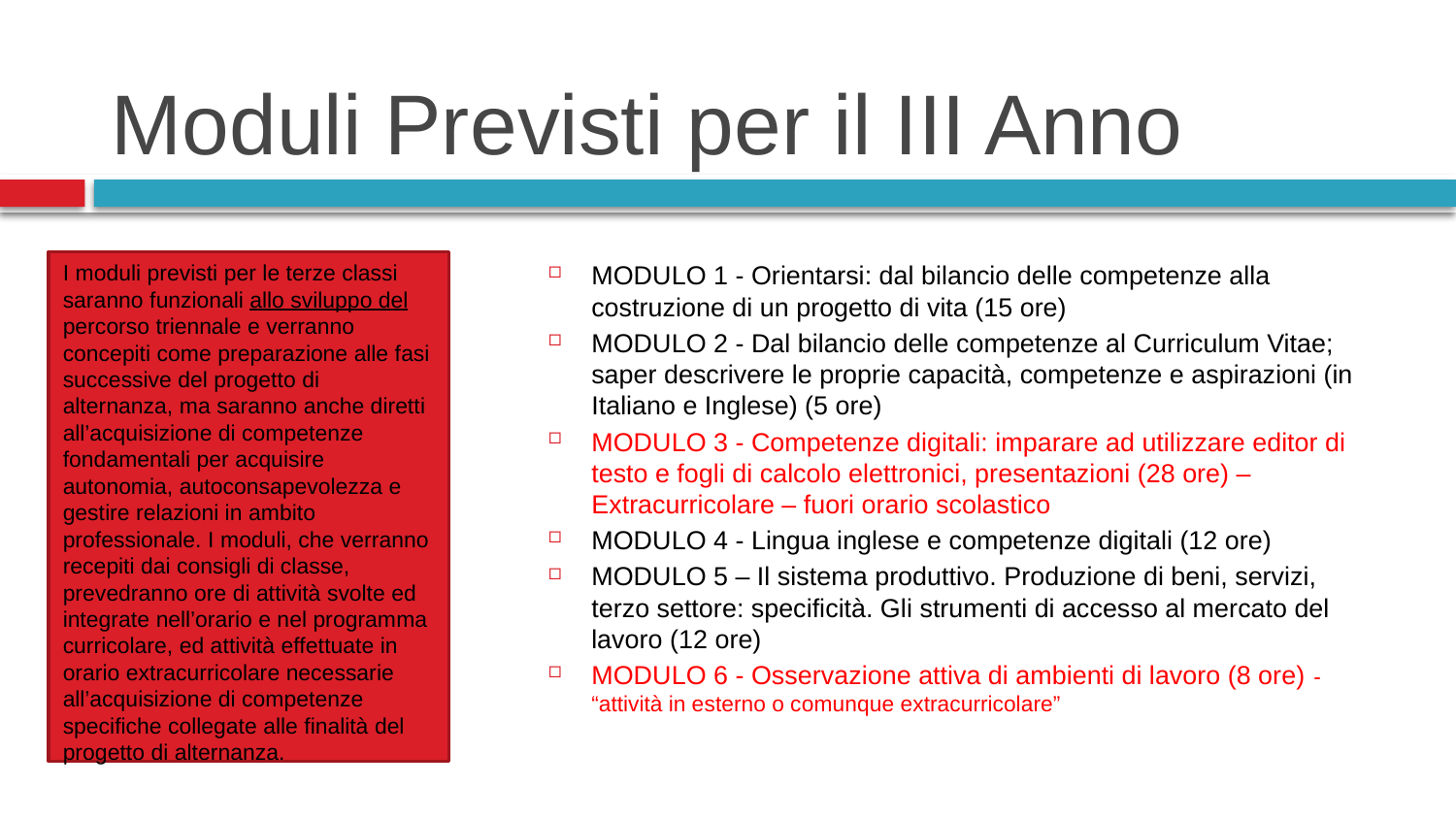

# Moduli Previsti per il III Anno
I moduli previsti per le terze classi  saranno funzionali allo sviluppo del percorso triennale e verranno concepiti come preparazione alle fasi successive del progetto di alternanza, ma saranno anche diretti all’acquisizione di competenze fondamentali per acquisire autonomia, autoconsapevolezza e gestire relazioni in ambito professionale. I moduli, che verranno recepiti dai consigli di classe, prevedranno ore di attività svolte ed integrate nell’orario e nel programma curricolare, ed attività effettuate in orario extracurricolare necessarie all’acquisizione di competenze specifiche collegate alle finalità del progetto di alternanza.
MODULO 1 - Orientarsi: dal bilancio delle competenze alla costruzione di un progetto di vita (15 ore)
MODULO 2 - Dal bilancio delle competenze al Curriculum Vitae; saper descrivere le proprie capacità, competenze e aspirazioni (in Italiano e Inglese) (5 ore)
MODULO 3 - Competenze digitali: imparare ad utilizzare editor di testo e fogli di calcolo elettronici, presentazioni (28 ore) – Extracurricolare – fuori orario scolastico
MODULO 4 - Lingua inglese e competenze digitali (12 ore)
MODULO 5 – Il sistema produttivo. Produzione di beni, servizi, terzo settore: specificità. Gli strumenti di accesso al mercato del lavoro (12 ore)
MODULO 6 - Osservazione attiva di ambienti di lavoro (8 ore) - “attività in esterno o comunque extracurricolare”